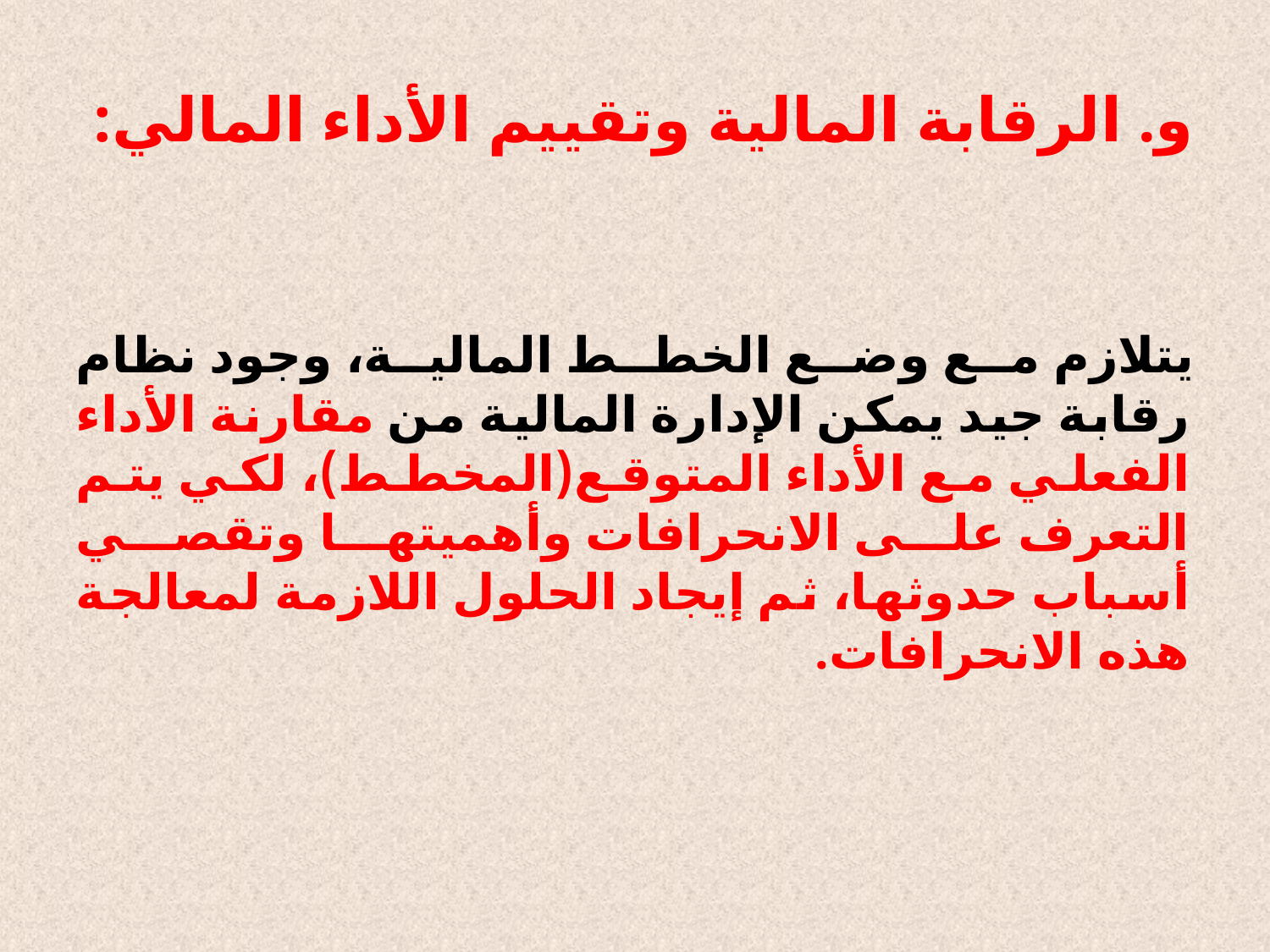

# و. الرقابة المالية وتقييم الأداء المالي:
يتلازم مع وضع الخطط المالية، وجود نظام رقابة جيد يمكن الإدارة المالية من مقارنة الأداء الفعلي مع الأداء المتوقع(المخطط)، لكي يتم التعرف على الانحرافات وأهميتها وتقصي أسباب حدوثها، ثم إيجاد الحلول اللازمة لمعالجة هذه الانحرافات.